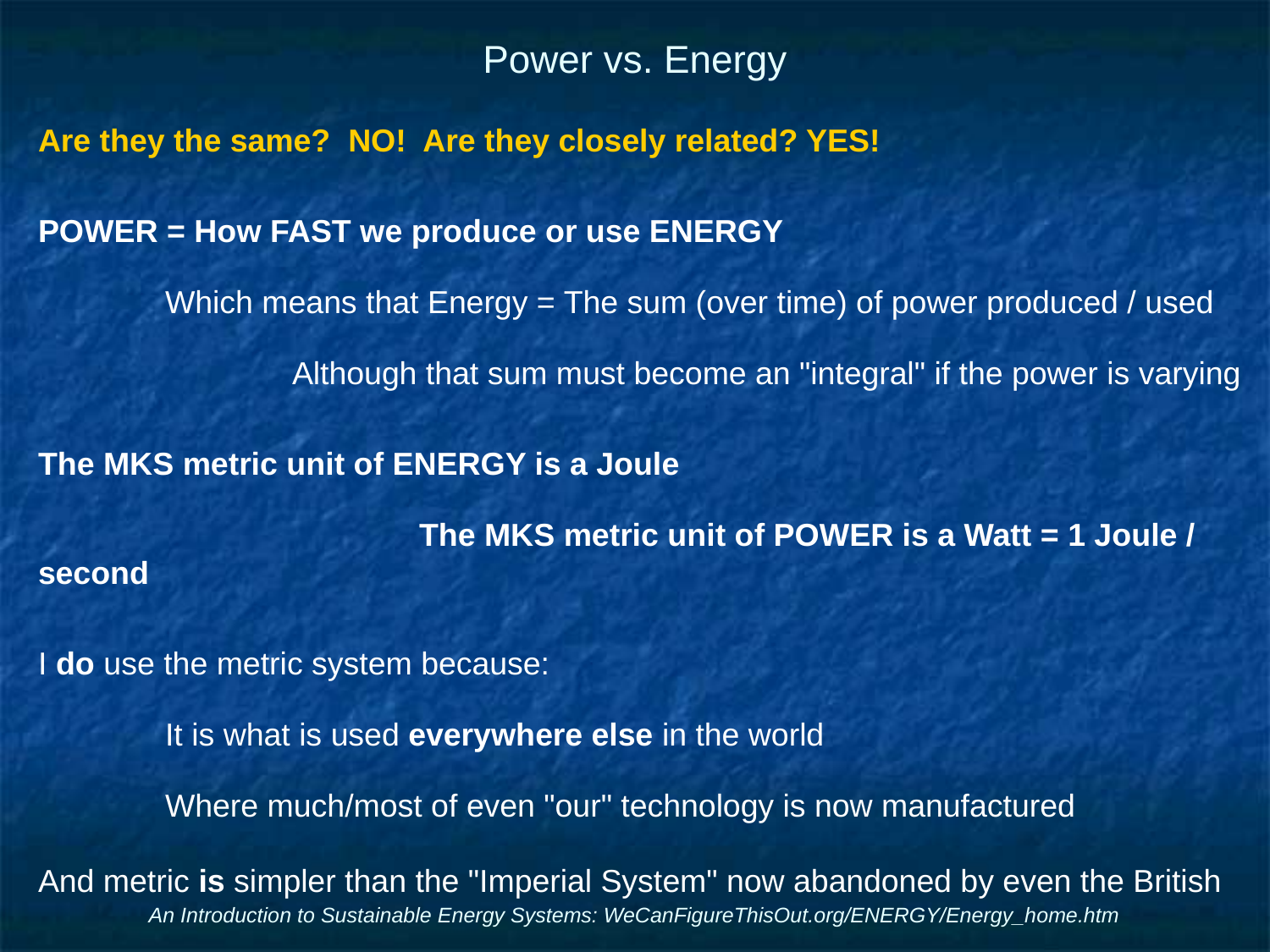

# Power vs. Energy
Are they the same?  NO!  Are they closely related? YES!

POWER = How FAST we produce or use ENERGY

	Which means that Energy = The sum (over time) of power produced / used

		Although that sum must become an "integral" if the power is varying

The MKS metric unit of ENERGY is a Joule

			The MKS metric unit of POWER is a Watt = 1 Joule / second

I do use the metric system because:

	It is what is used everywhere else in the world

	Where much/most of even "our" technology is now manufactured

And metric is simpler than the "Imperial System" now abandoned by even the British
An Introduction to Sustainable Energy Systems: WeCanFigureThisOut.org/ENERGY/Energy_home.htm